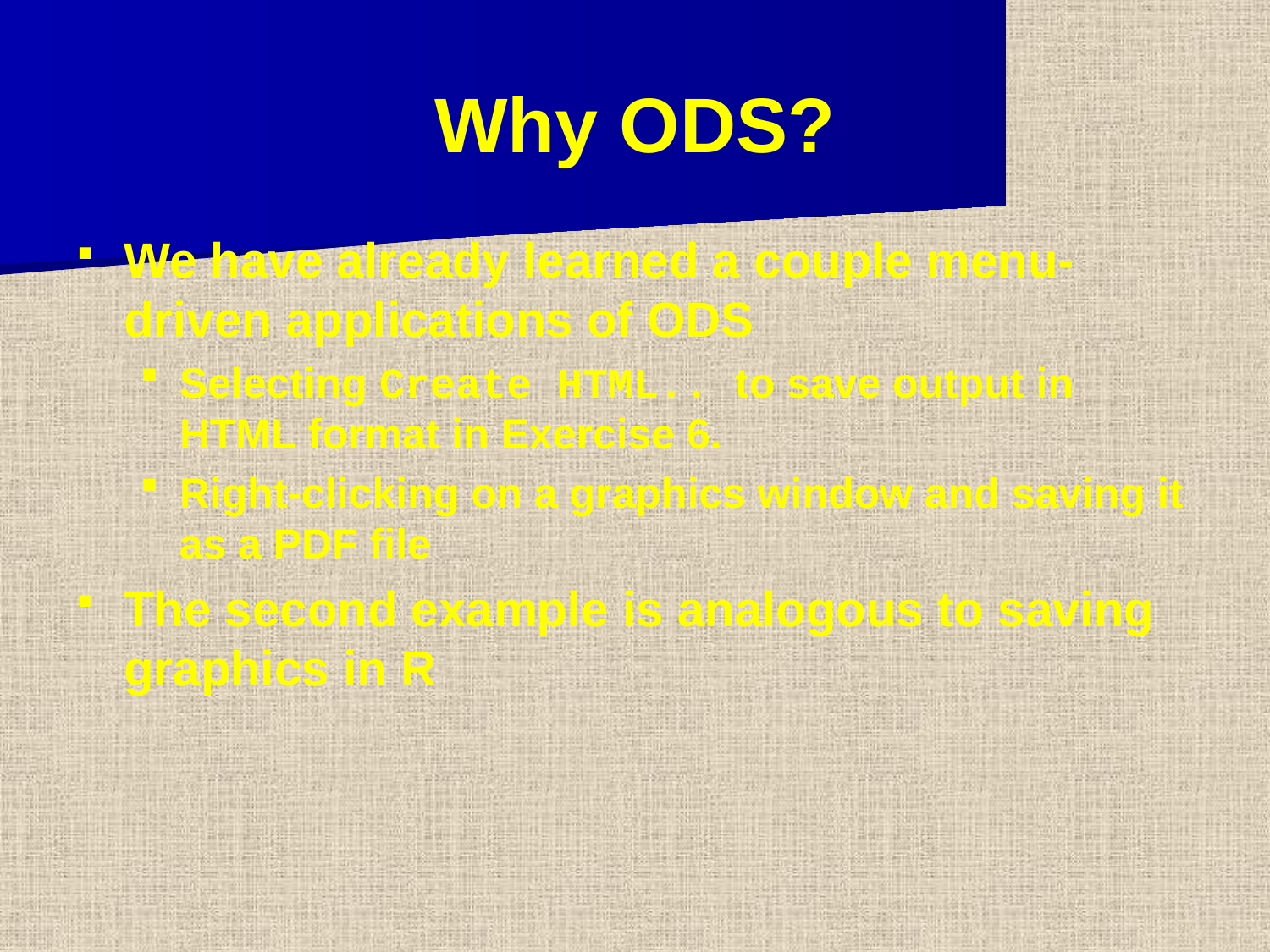

Why ODS?
We have already learned a couple menu-driven applications of ODS
Selecting Create HTML.. to save output in HTML format in Exercise 6.
Right-clicking on a graphics window and saving it as a PDF file
The second example is analogous to saving graphics in R